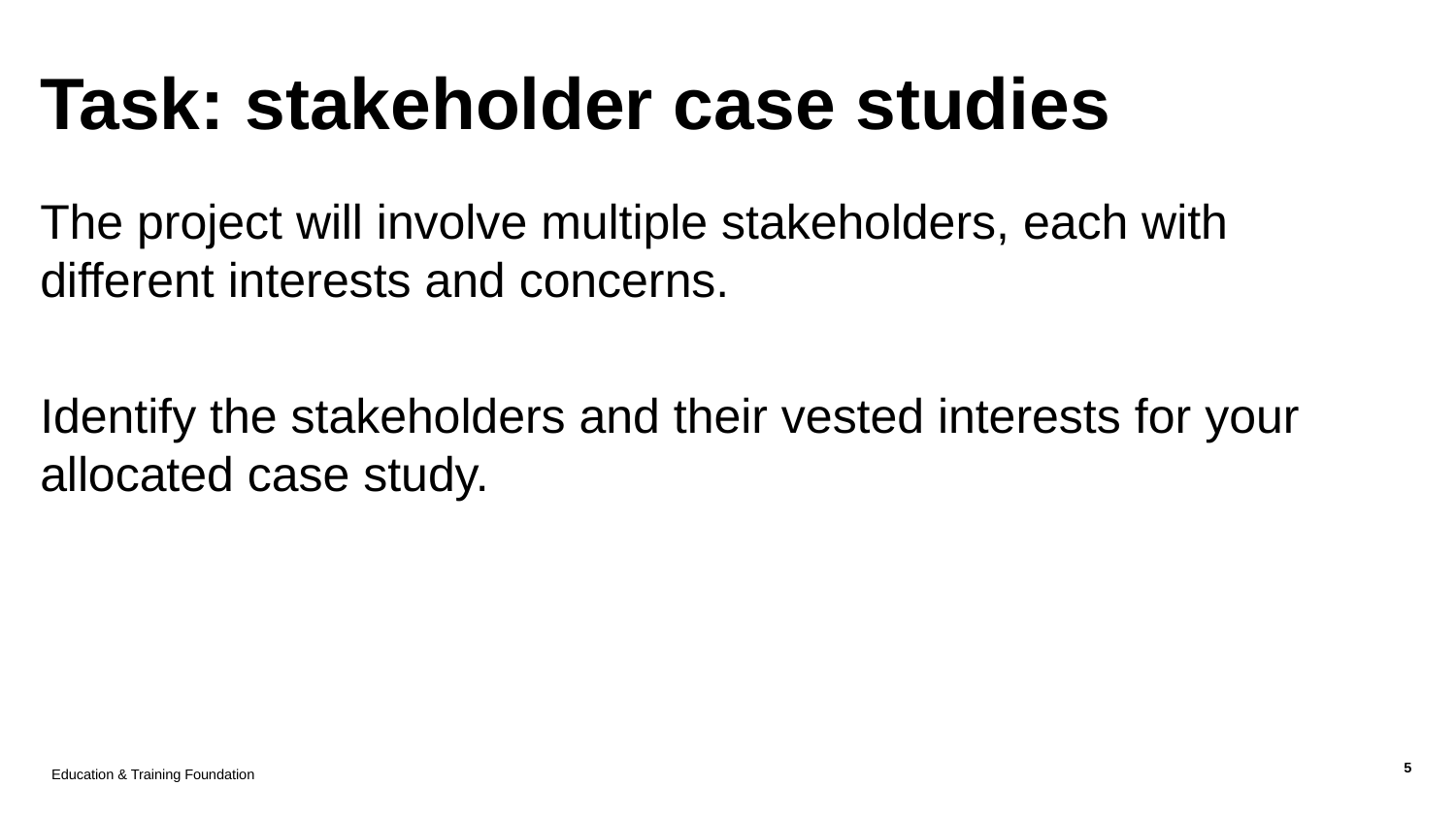

# Task: stakeholder case studies
The project will involve multiple stakeholders, each with different interests and concerns.

Identify the stakeholders and their vested interests for your allocated case study.
Education & Training Foundation
5